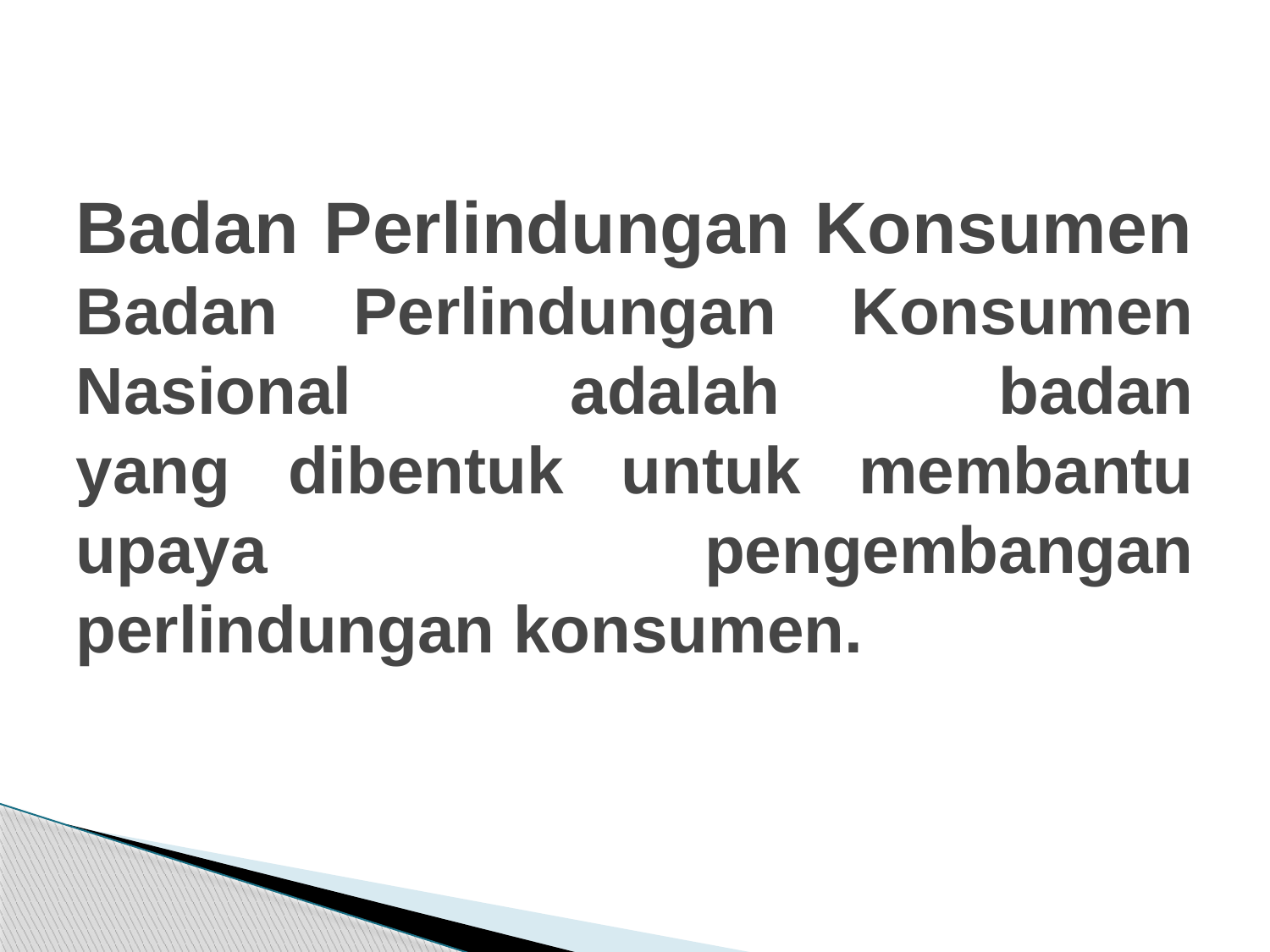

# Badan Perlindungan Konsumen Badan Perlindungan Konsumen Nasional adalah badan yang dibentuk untuk membantu upaya pengembangan perlindungan konsumen.